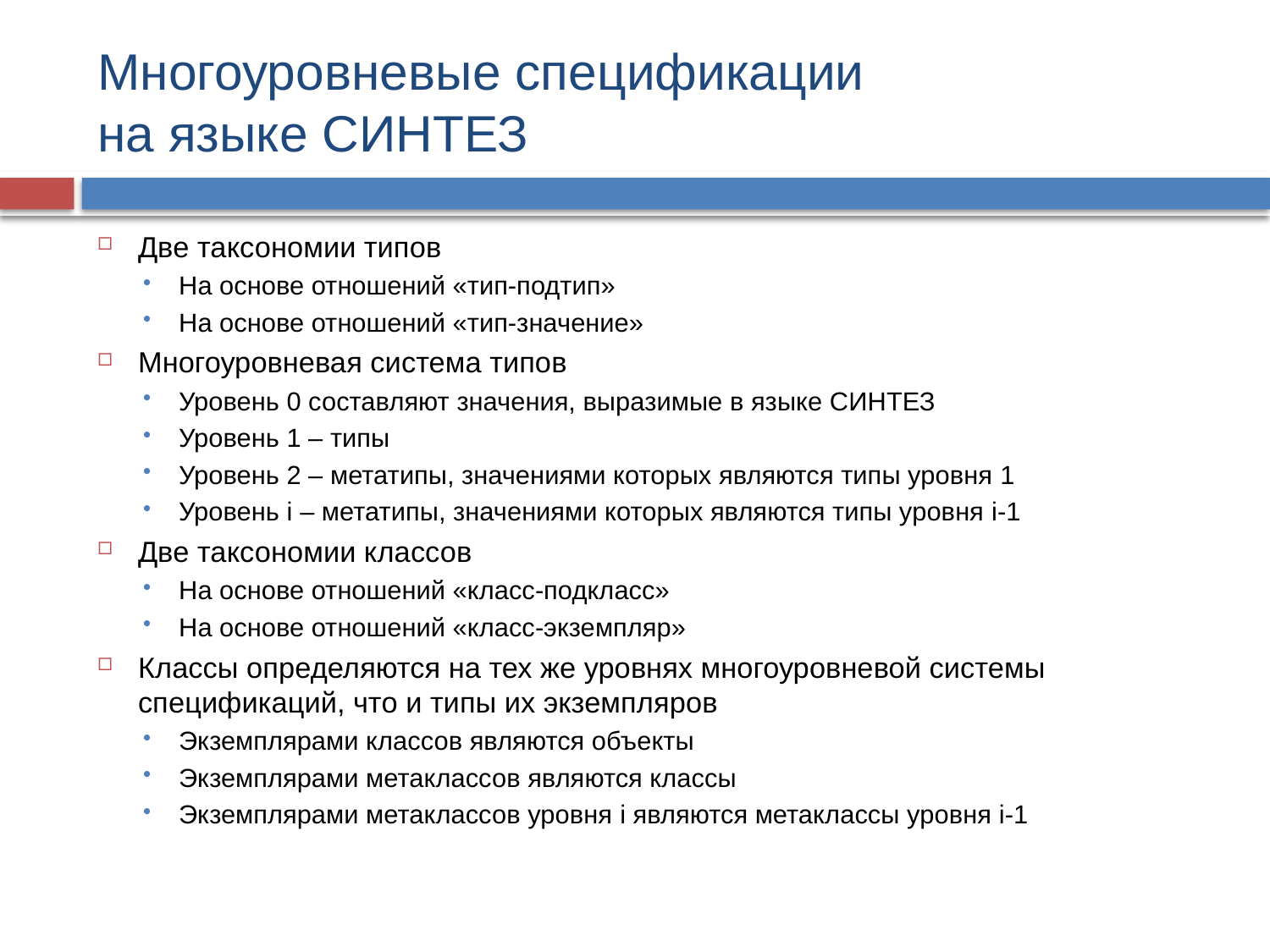

# Многоуровневые спецификации на языке СИНТЕЗ
Две таксономии типов
На основе отношений «тип-подтип»
На основе отношений «тип-значение»
Многоуровневая система типов
Уровень 0 составляют значения, выразимые в языке СИНТЕЗ
Уровень 1 – типы
Уровень 2 – метатипы, значениями которых являются типы уровня 1
Уровень i – метатипы, значениями которых являются типы уровня i-1
Две таксономии классов
На основе отношений «класс-подкласс»
На основе отношений «класс-экземпляр»
Классы определяются на тех же уровнях многоуровневой системы спецификаций, что и типы их экземпляров
Экземплярами классов являются объекты
Экземплярами метаклассов являются классы
Экземплярами метаклассов уровня i являются метаклассы уровня i-1